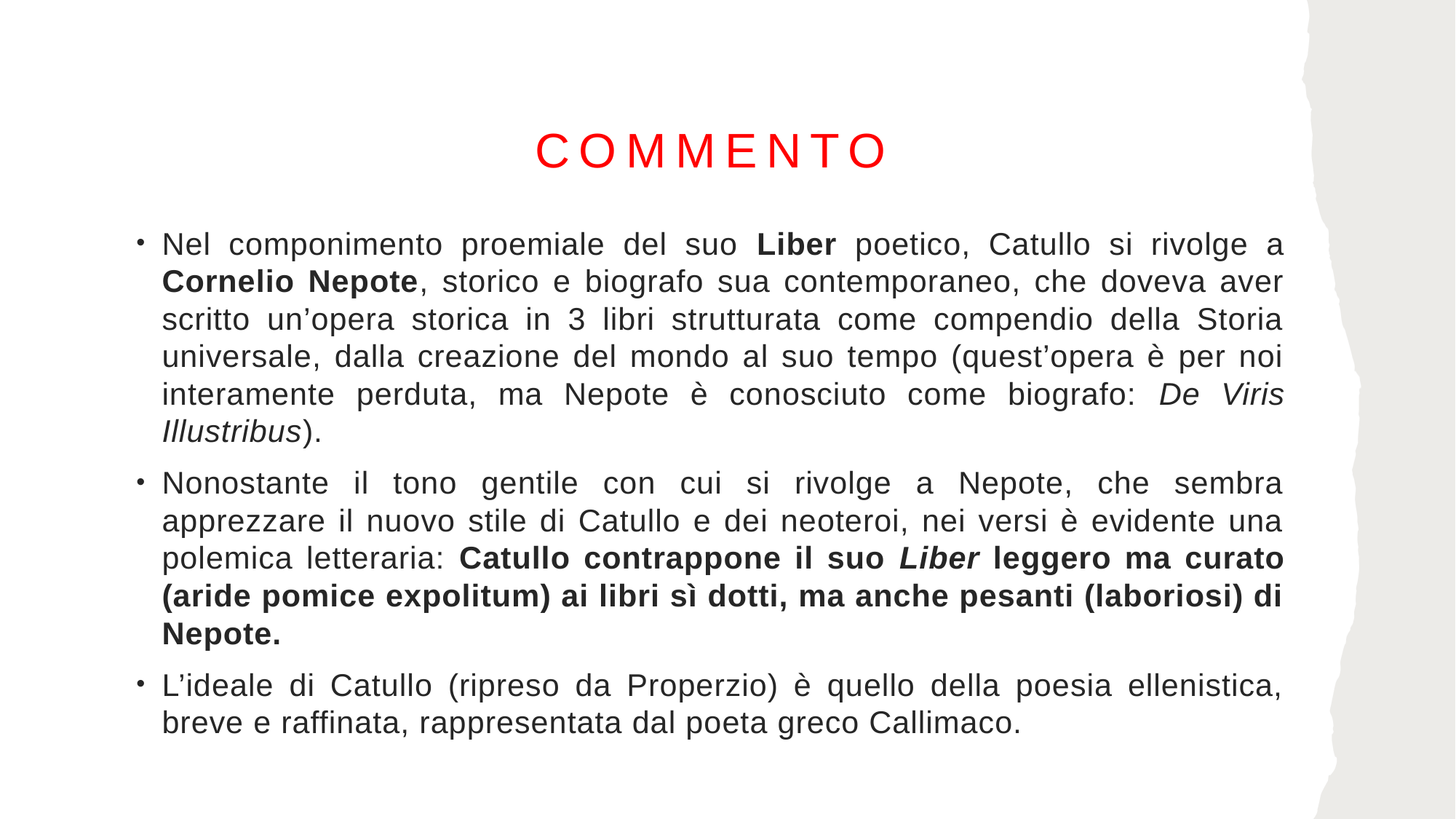

# Commento
Nel componimento proemiale del suo Liber poetico, Catullo si rivolge a Cornelio Nepote, storico e biografo sua contemporaneo, che doveva aver scritto un’opera storica in 3 libri strutturata come compendio della Storia universale, dalla creazione del mondo al suo tempo (quest’opera è per noi interamente perduta, ma Nepote è conosciuto come biografo: De Viris Illustribus).
Nonostante il tono gentile con cui si rivolge a Nepote, che sembra apprezzare il nuovo stile di Catullo e dei neoteroi, nei versi è evidente una polemica letteraria: Catullo contrappone il suo Liber leggero ma curato (aride pomice expolitum) ai libri sì dotti, ma anche pesanti (laboriosi) di Nepote.
L’ideale di Catullo (ripreso da Properzio) è quello della poesia ellenistica, breve e raffinata, rappresentata dal poeta greco Callimaco.